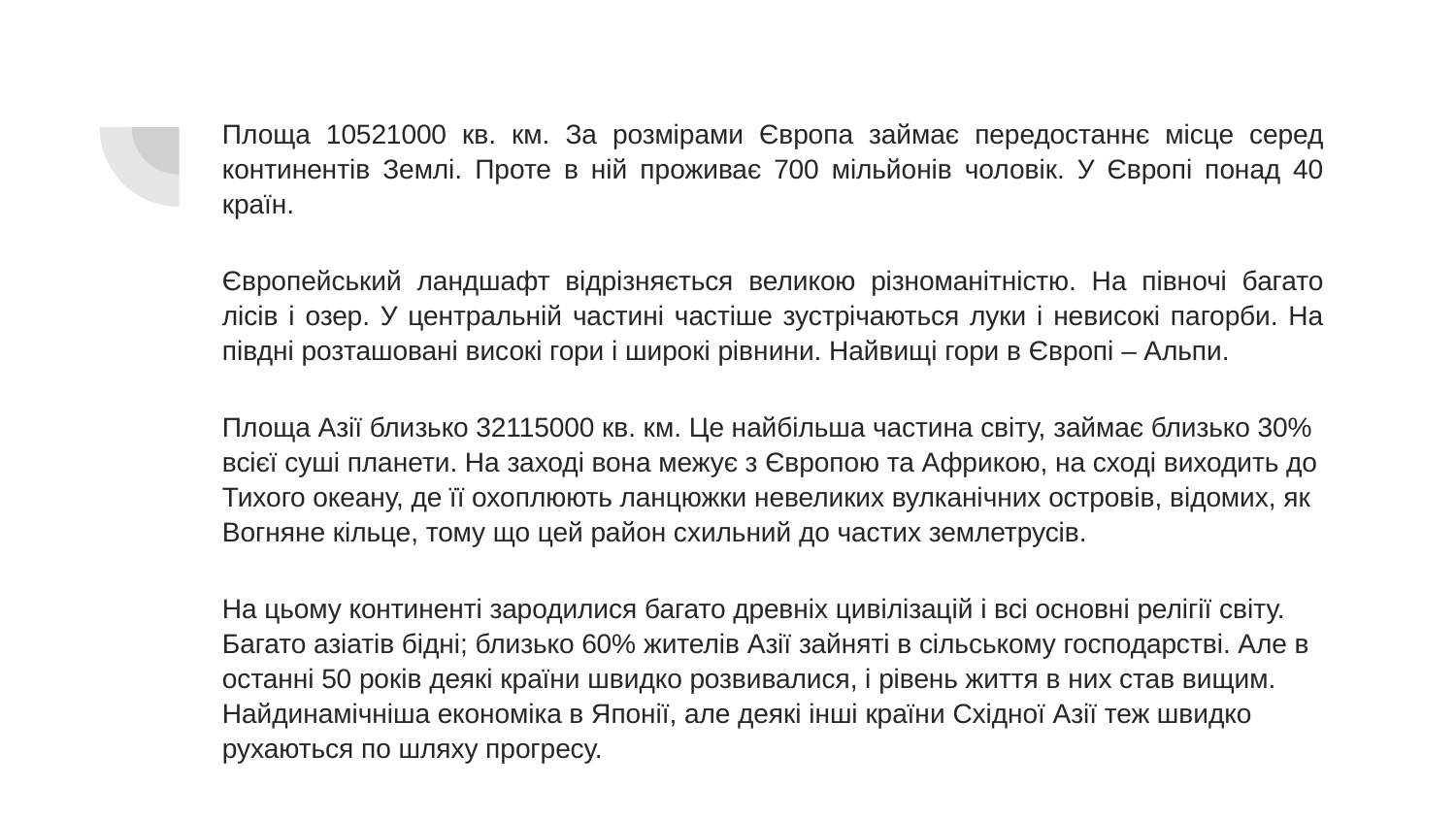

# Площа 10521000 кв. км. За розмірами Європа займає передостаннє місце серед континентів Землі. Проте в ній проживає 700 мільйонів чоловік. У Європі понад 40 країн.
Європейський ландшафт відрізняється великою різноманітністю. На півночі багато лісів і озер. У центральній частині частіше зустрічаються луки і невисокі пагорби. На півдні розташовані високі гори і широкі рівнини. Найвищі гори в Європі – Альпи.
Площа Азії близько 32115000 кв. км. Це найбільша частина світу, займає близько 30% всієї суші планети. На заході вона межує з Європою та Африкою, на сході виходить до Тихого океану, де її охоплюють ланцюжки невеликих вулканічних островів, відомих, як Вогняне кільце, тому що цей район схильний до частих землетрусів.
На цьому континенті зародилися багато древніх цивілізацій і всі основні релігії світу. Багато азіатів бідні; близько 60% жителів Азії зайняті в сільському господарстві. Але в останні 50 років деякі країни швидко розвивалися, і рівень життя в них став вищим. Найдинамічніша економіка в Японії, але деякі інші країни Східної Азії теж швидко рухаються по шляху прогресу.